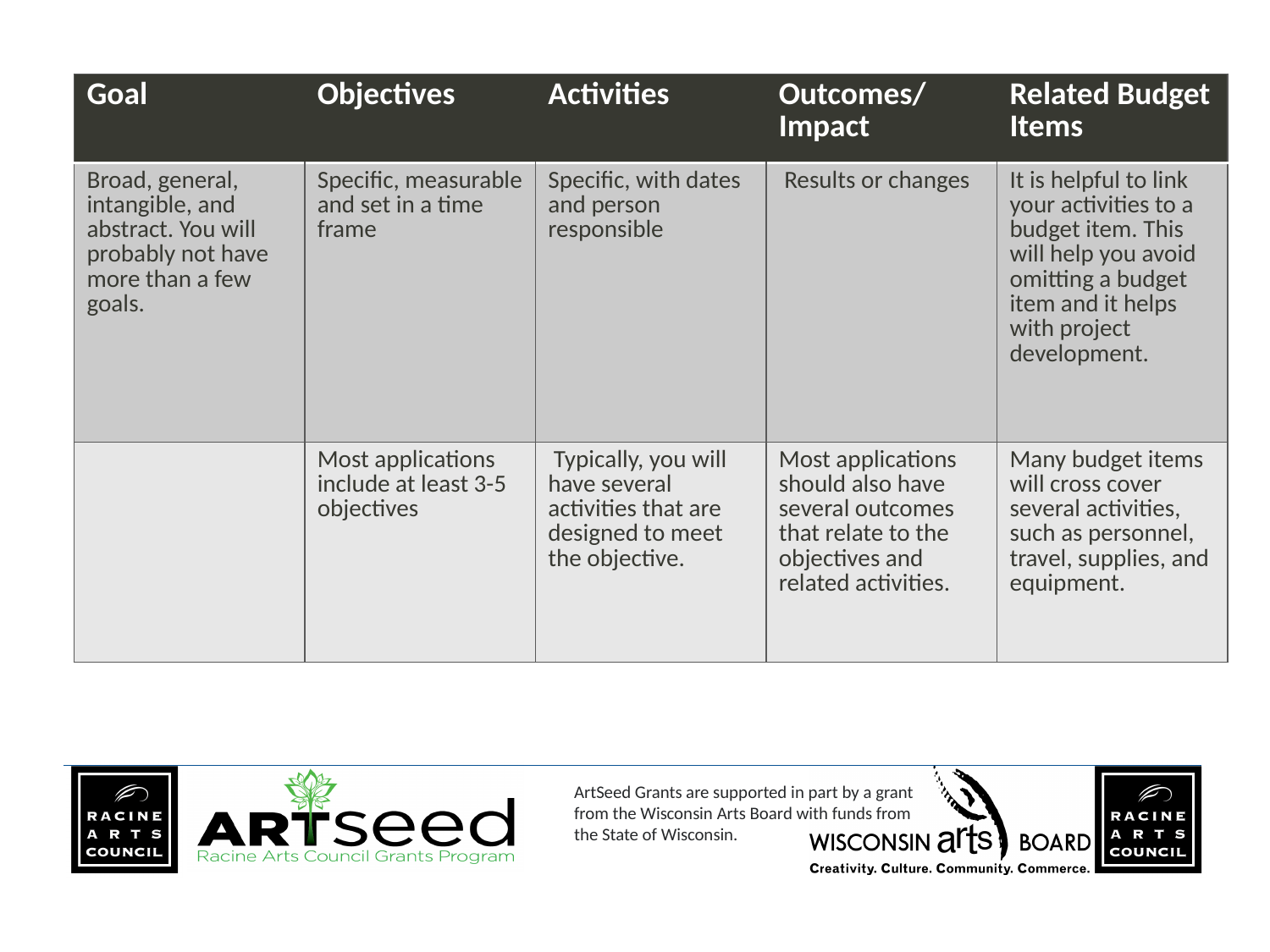

| Goal | Objectives | Activities | Outcomes/ Impact | Related Budget Items |
| --- | --- | --- | --- | --- |
| Broad, general, intangible, and abstract. You will probably not have more than a few goals. | Specific, measurable and set in a time frame | Specific, with dates and person responsible | Results or changes | It is helpful to link your activities to a budget item. This will help you avoid omitting a budget item and it helps with project development. |
|  | Most applications include at least 3-5 objectives | Typically, you will have several activities that are designed to meet the objective. | Most applications should also have several outcomes that relate to the objectives and related activities. | Many budget items will cross cover several activities, such as personnel, travel, supplies, and equipment. |
19